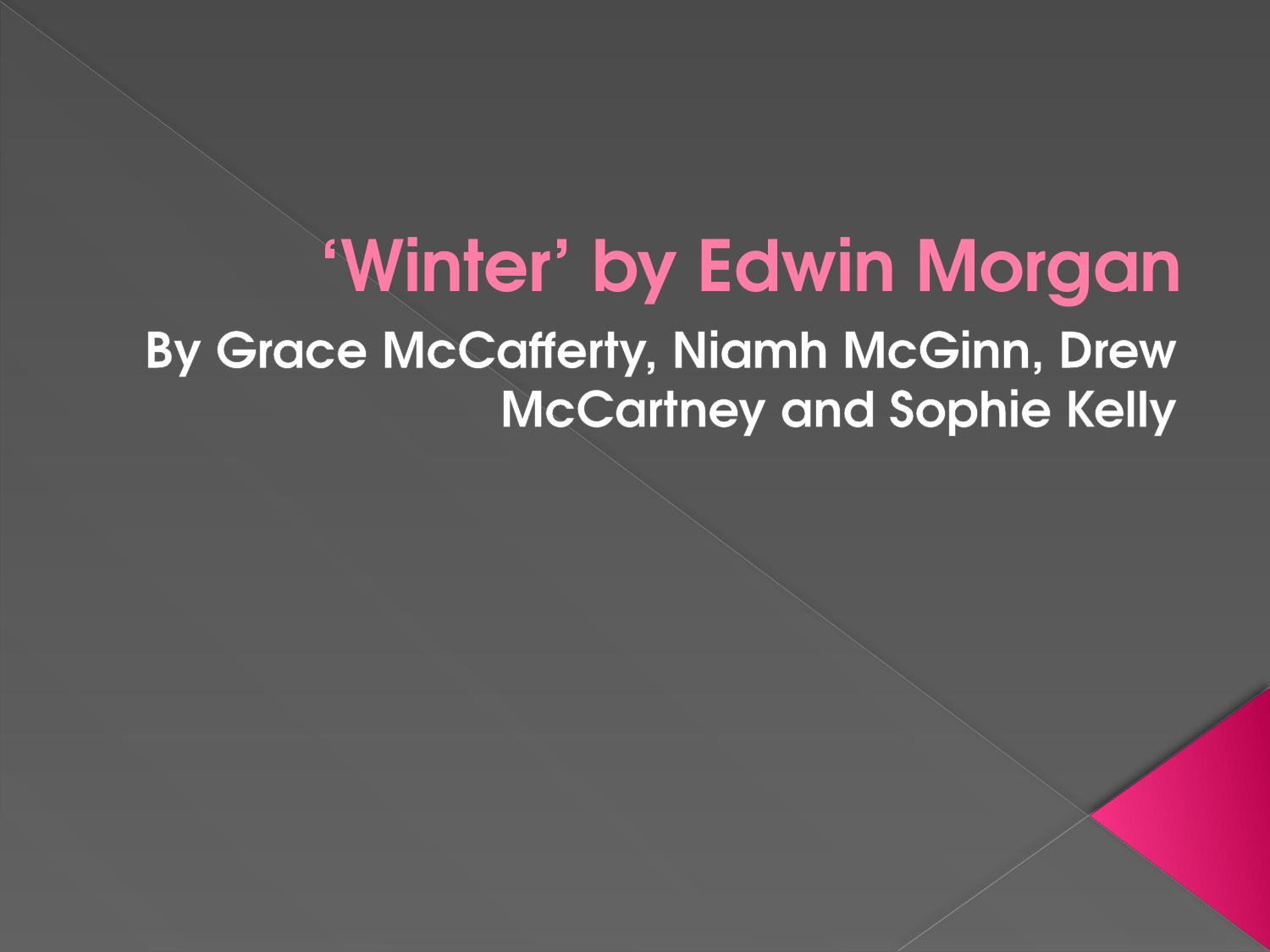

# ‘Winter’ by Edwin Morgan
By Grace McCafferty, Niamh McGinn, Drew McCartney and Sophie Kelly